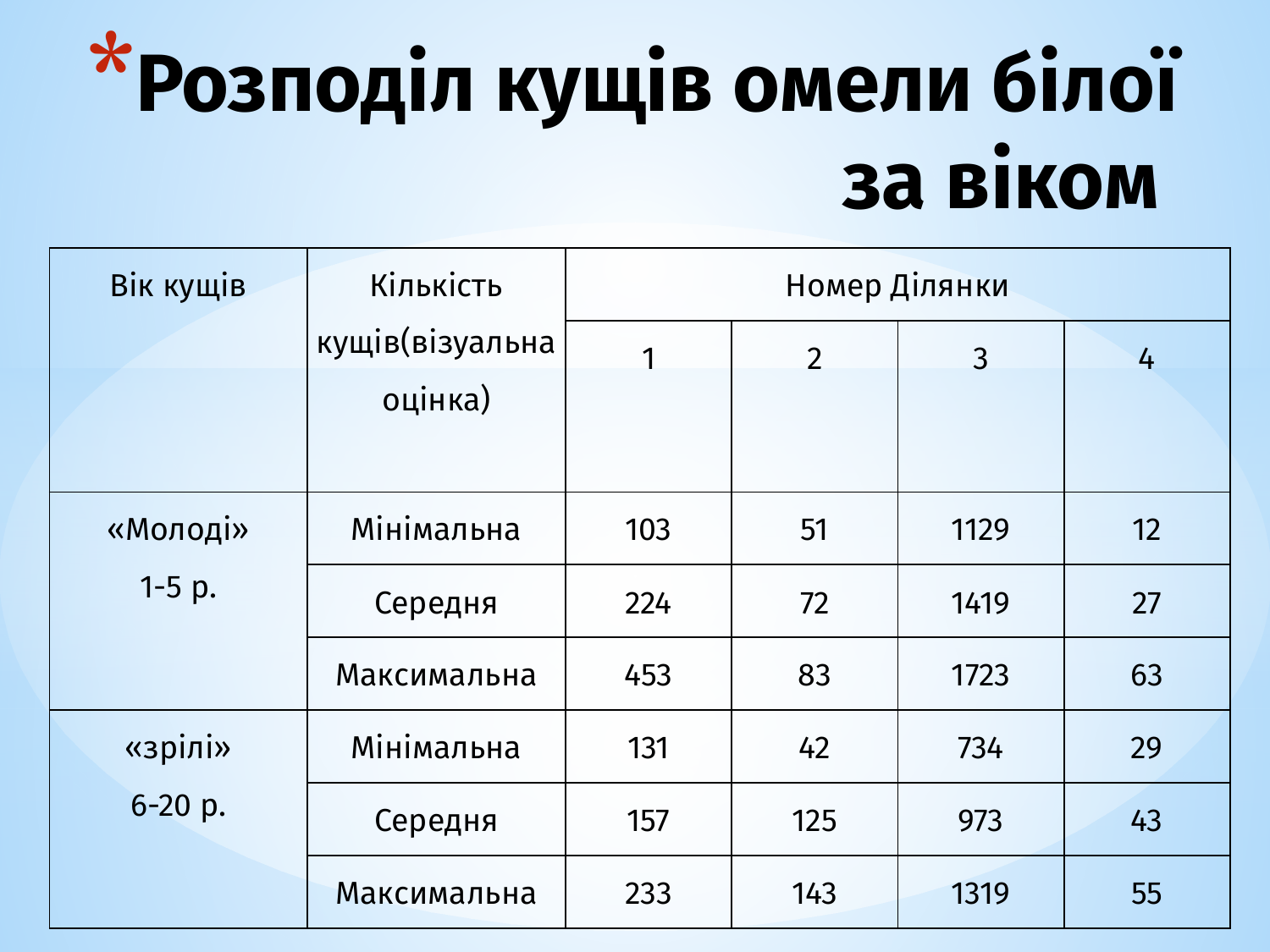

# Розподіл кущів омели білої за віком
| Вік кущів | Кількість кущів(візуальна оцінка) | Номер Ділянки |  |  |  |
| --- | --- | --- | --- | --- | --- |
|  |  | 1 | 2 | 3 | 4 |
| «Молоді» 1-5 р. | Мінімальна | 103 | 51 | 1129 | 12 |
|  | Середня | 224 | 72 | 1419 | 27 |
|  | Максимальна | 453 | 83 | 1723 | 63 |
| «зрілі» 6-20 р. | Мінімальна | 131 | 42 | 734 | 29 |
|  | Середня | 157 | 125 | 973 | 43 |
|  | Максимальна | 233 | 143 | 1319 | 55 |